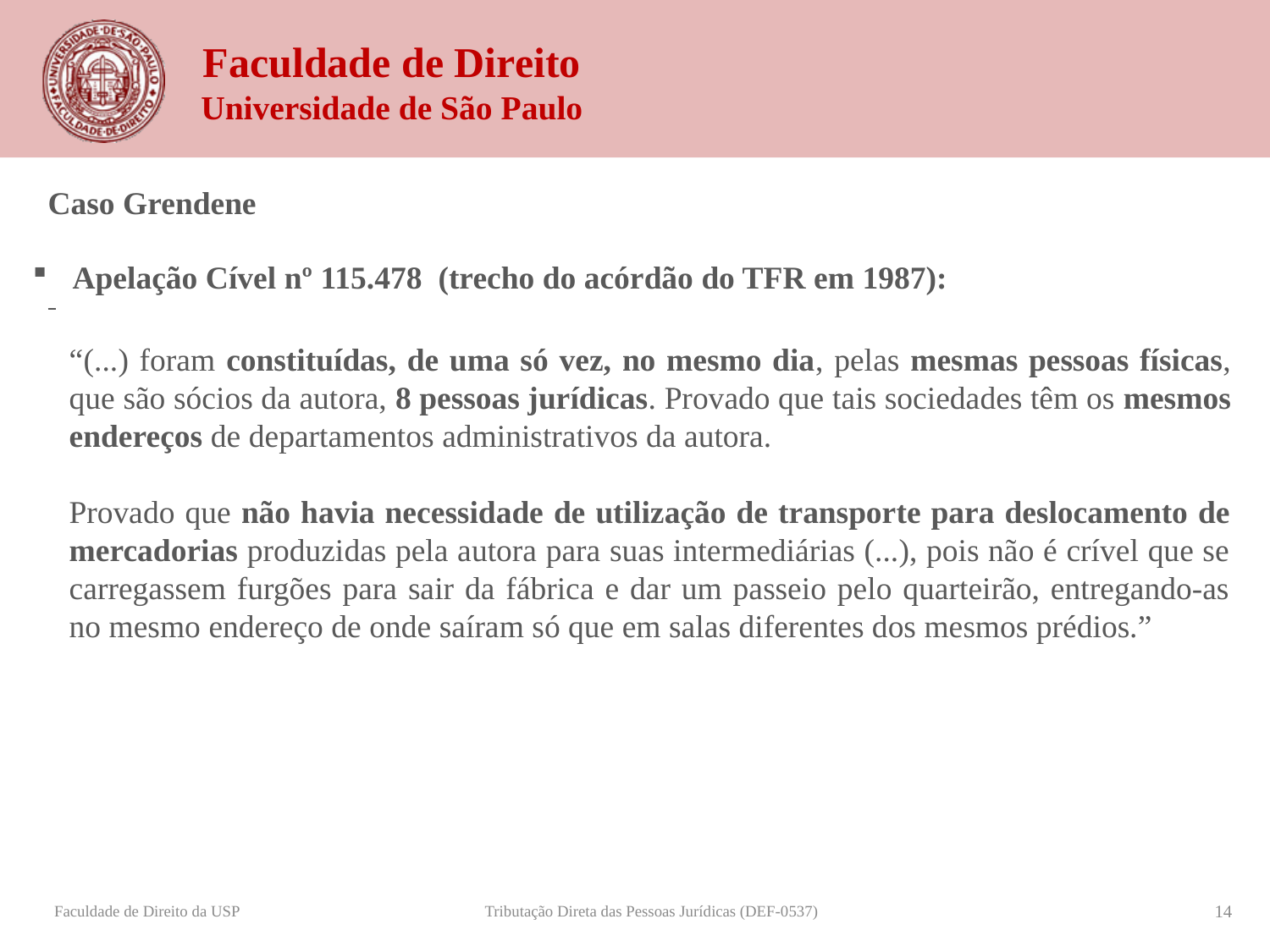

Caso Grendene

Apelação Cível nº 115.478  (trecho do acórdão do TFR em 1987):

“(...) foram constituídas, de uma só vez, no mesmo dia, pelas mesmas pessoas físicas, que são sócios da autora, 8 pessoas jurídicas. Provado que tais sociedades têm os mesmos endereços de departamentos administrativos da autora.

Provado que não havia necessidade de utilização de transporte para deslocamento de mercadorias produzidas pela autora para suas intermediárias (...), pois não é crível que se carregassem furgões para sair da fábrica e dar um passeio pelo quarteirão, entregando-as no mesmo endereço de onde saíram só que em salas diferentes dos mesmos prédios.”